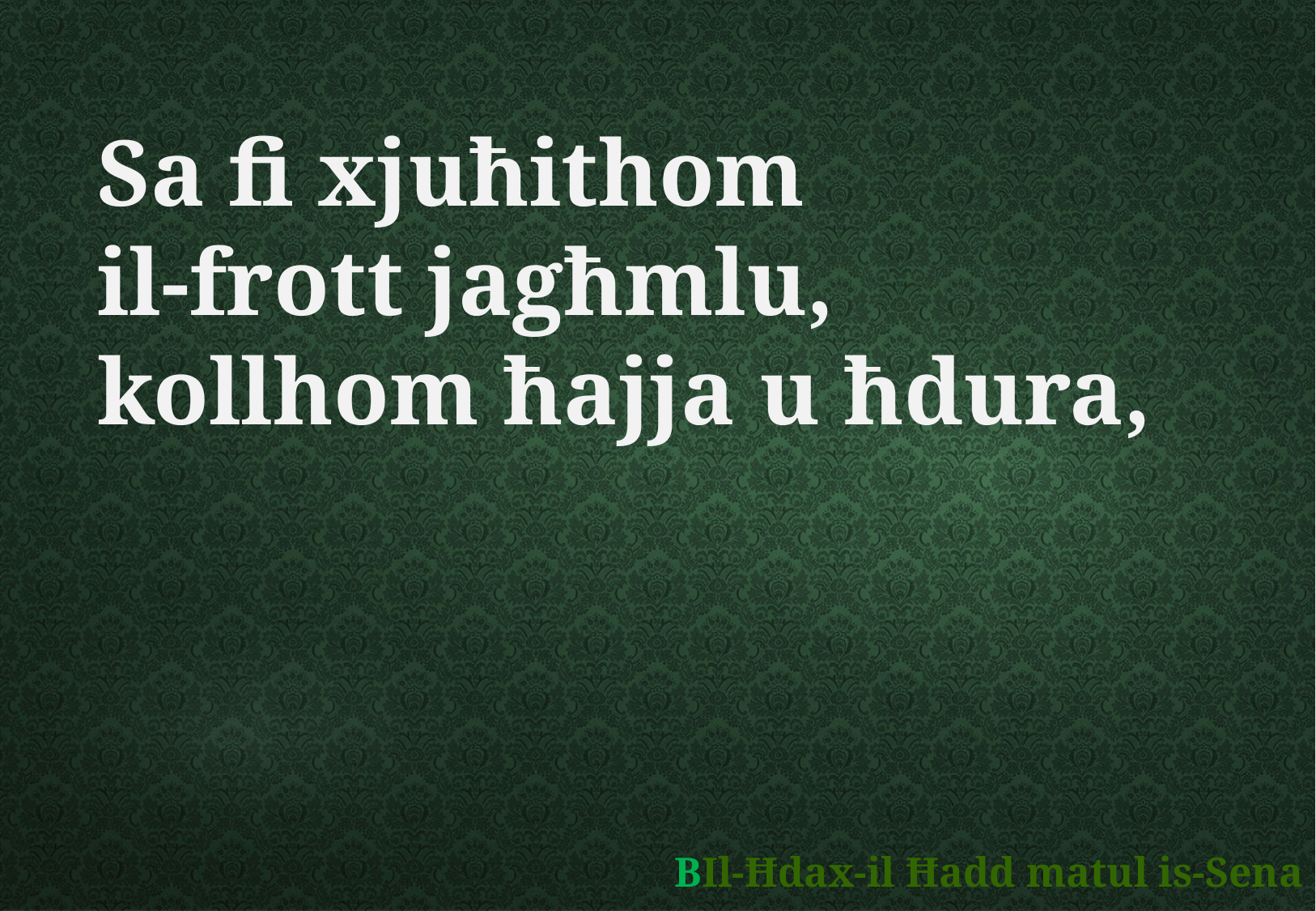

Sa fi xjuħithom
il-frott jagħmlu,
kollhom ħajja u ħdura,
	BIl-Ħdax-il Ħadd matul is-Sena